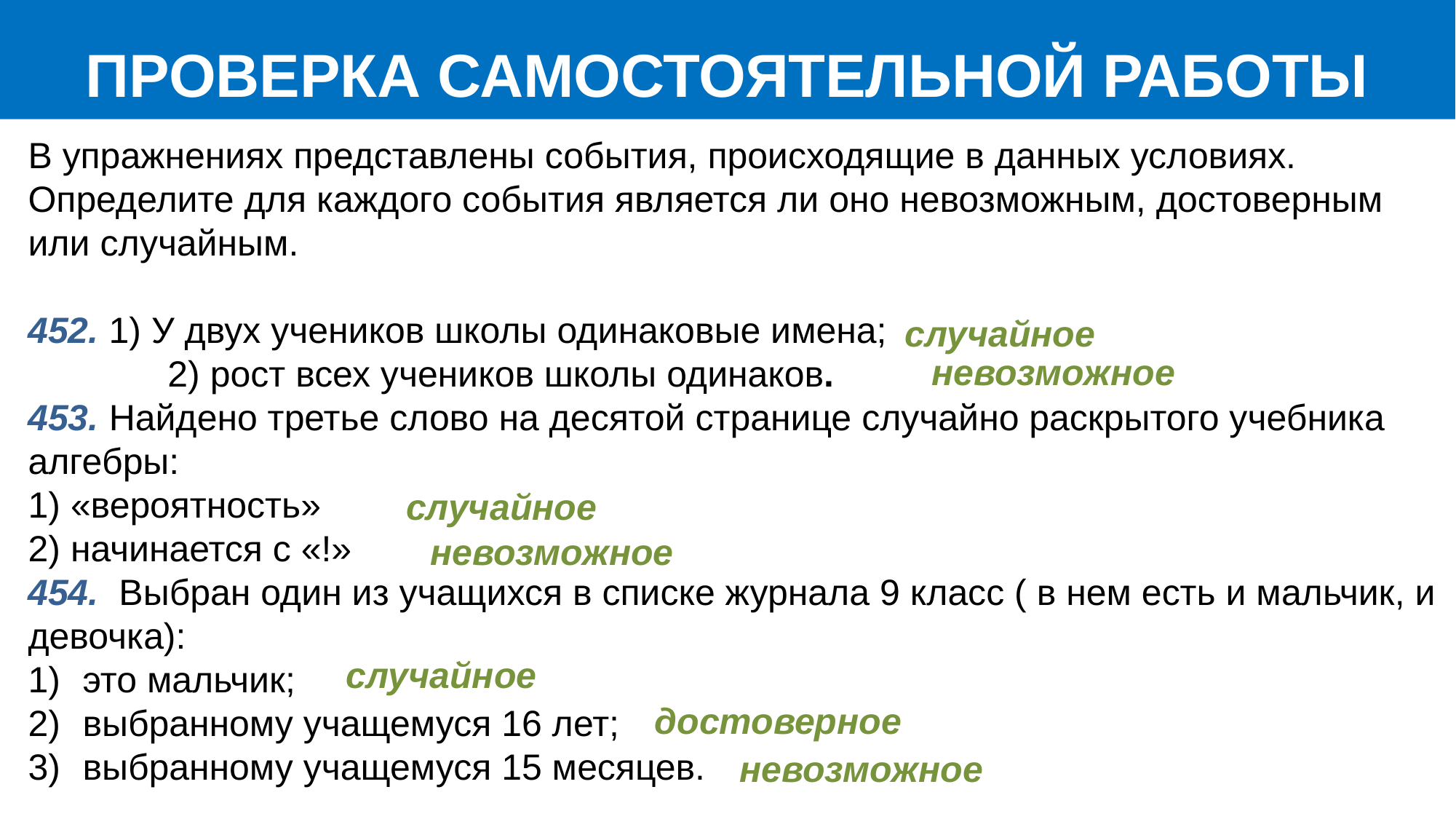

ПРОВЕРКА САМОСТОЯТЕЛЬНОЙ РАБОТЫ
В упражнениях представлены события, происходящие в данных условиях. Определите для каждого события является ли оно невозможным, достоверным или случайным.

452. 1) У двух учеников школы одинаковые имена;
	   2) рост всех учеников школы одинаков.​
453. Найдено третье слово на десятой странице случайно раскрытого учебника алгебры:
1) «вероятность»
2) начинается с «!»
454.  Выбран один из учащихся в списке журнала 9 класс ( в нем есть и мальчик, и девочка):
это мальчик;
выбранному учащемуся 16 лет;
выбранному учащемуся 15 месяцев.
случайное
невозможное
случайное
невозможное
случайное
достоверное
невозможное